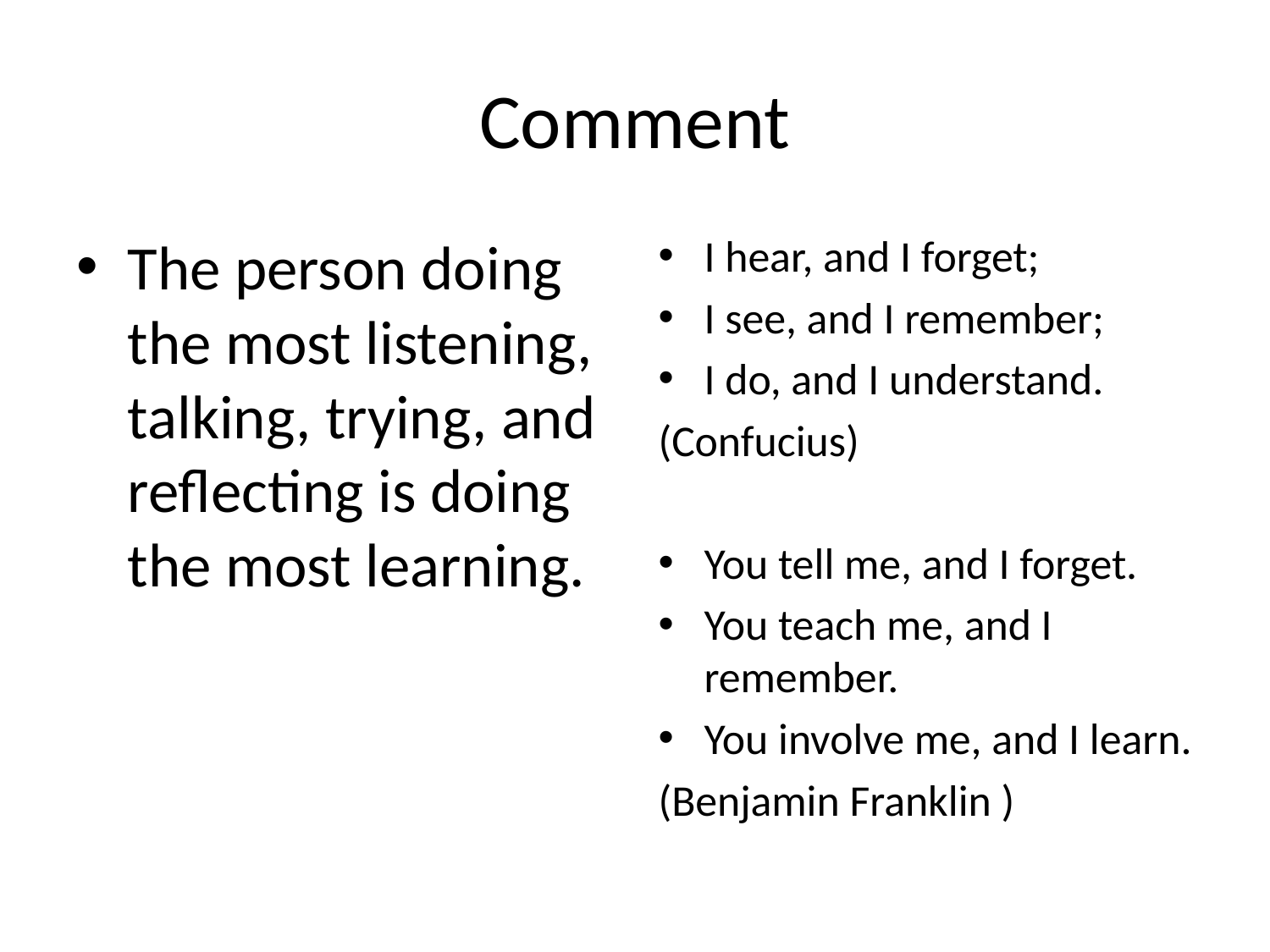

# Comment
The person doing the most listening, talking, trying, and reflecting is doing the most learning.

I hear, and I forget;
I see, and I remember;
I do, and I understand.
(Confucius)

You tell me, and I forget.
You teach me, and I remember.
You involve me, and I learn.
(Benjamin Franklin )